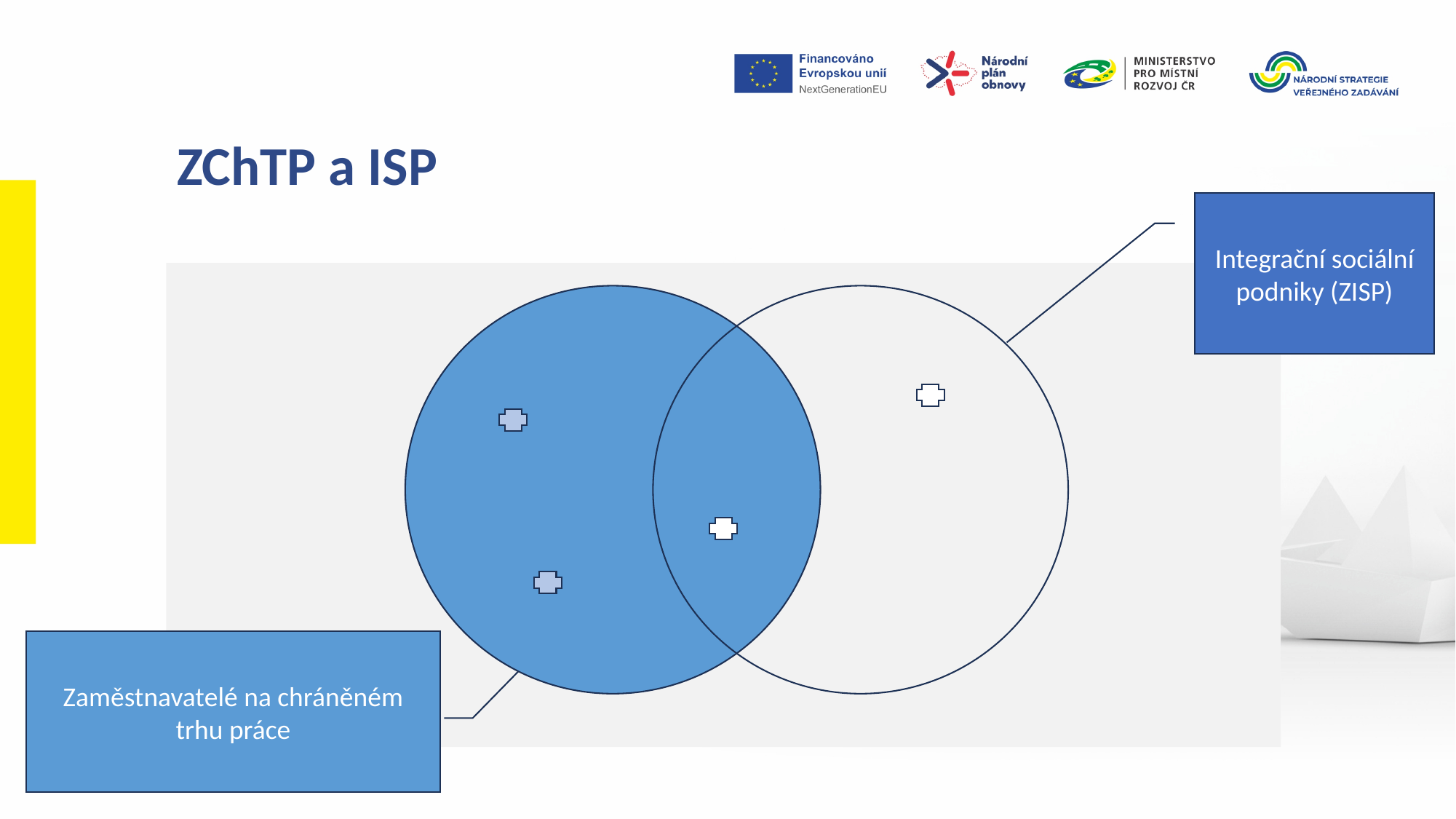

ZChTP a ISP
Integrační sociální podniky (ZISP)

Zaměstnavatelé na chráněném trhu práce